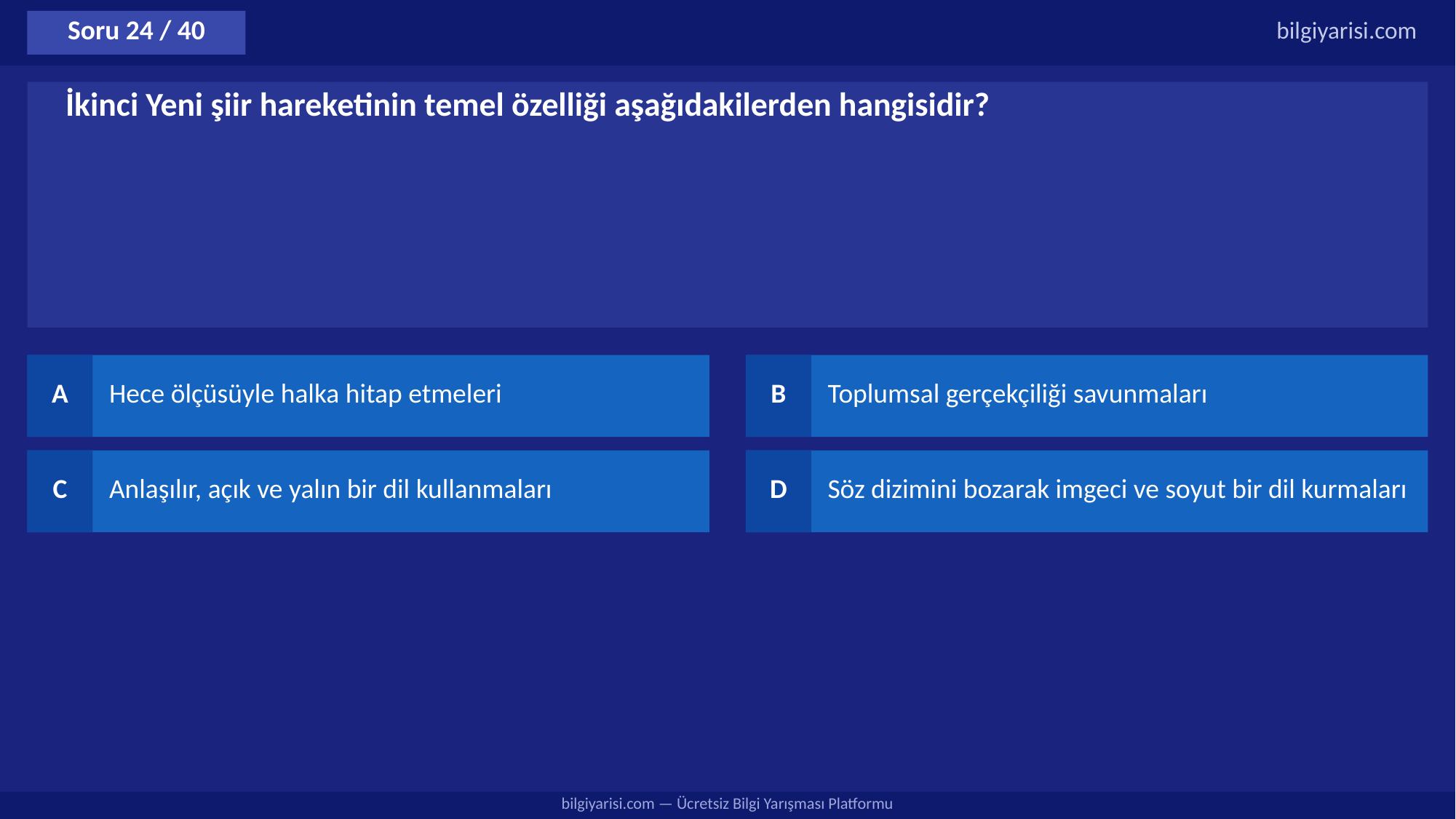

Soru 24 / 40
bilgiyarisi.com

İkinci Yeni şiir hareketinin temel özelliği aşağıdakilerden hangisidir?

A
Hece ölçüsüyle halka hitap etmeleri

B
Toplumsal gerçekçiliği savunmaları

C
Anlaşılır, açık ve yalın bir dil kullanmaları

D
Söz dizimini bozarak imgeci ve soyut bir dil kurmaları
bilgiyarisi.com — Ücretsiz Bilgi Yarışması Platformu